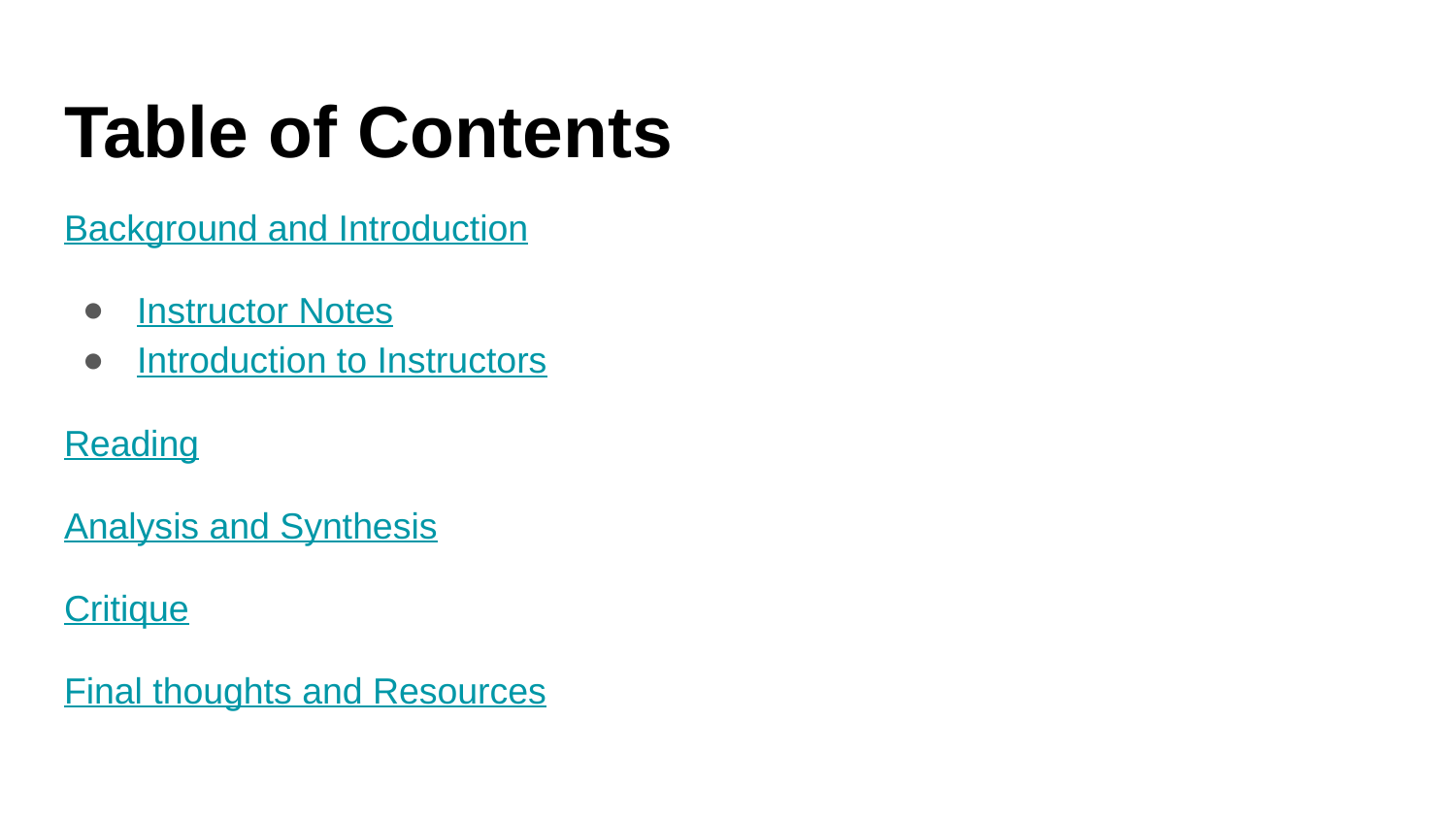

# Table of Contents

Background and Introduction
Instructor Notes
Introduction to Instructors
Reading
Analysis and Synthesis
Critique
Final thoughts and Resources